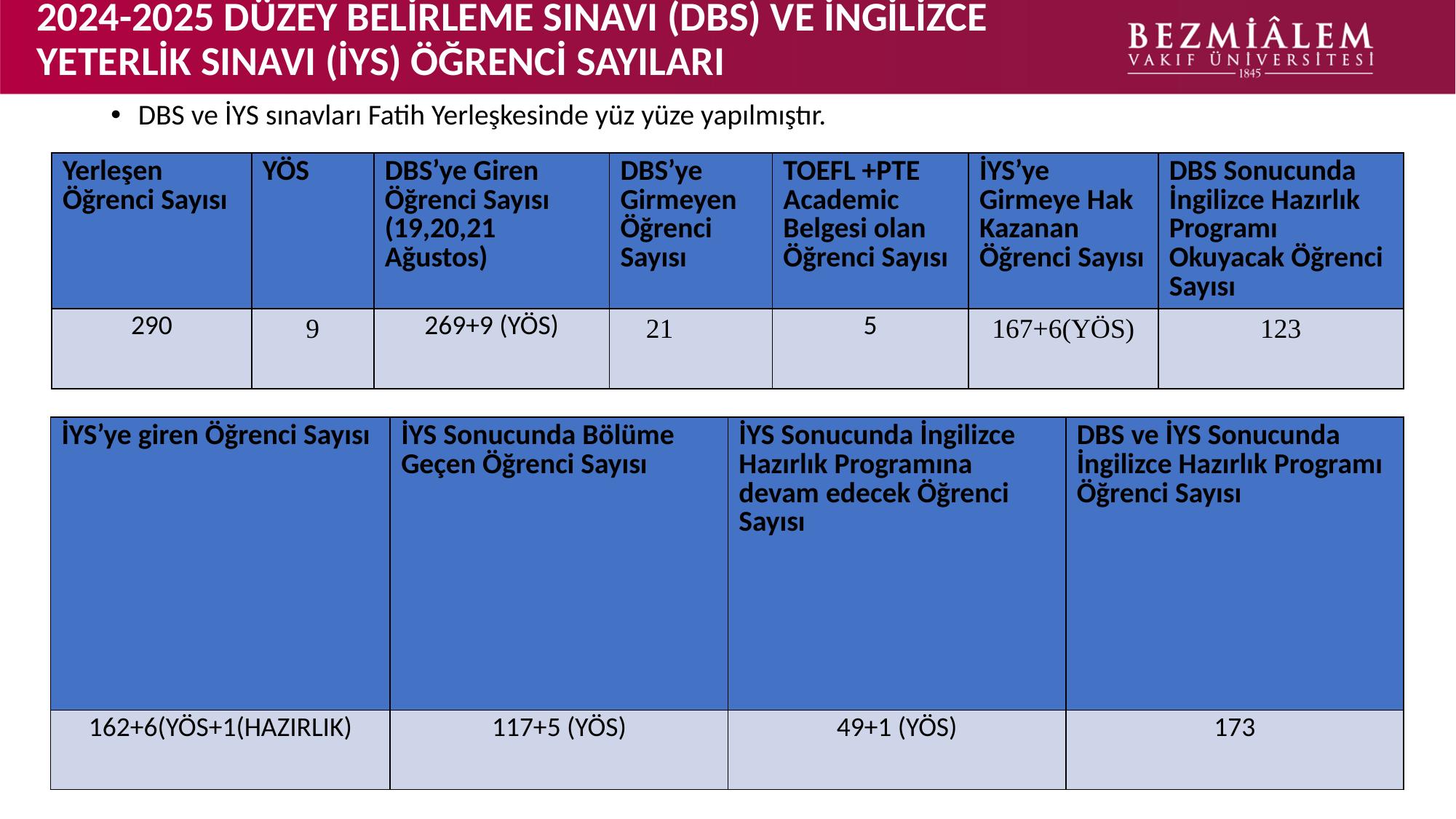

# 2024-2025 DÜZEY BELİRLEME SINAVI (DBS) VE İNGİLİZCE YETERLİK SINAVI (İYS) ÖĞRENCİ SAYILARI
DBS ve İYS sınavları Fatih Yerleşkesinde yüz yüze yapılmıştır.

| Yerleşen Öğrenci Sayısı | YÖS | DBS’ye Giren Öğrenci Sayısı (19,20,21 Ağustos) | DBS’ye Girmeyen Öğrenci Sayısı | TOEFL +PTE Academic Belgesi olan Öğrenci Sayısı | İYS’ye Girmeye Hak Kazanan Öğrenci Sayısı | DBS Sonucunda İngilizce Hazırlık Programı Okuyacak Öğrenci Sayısı |
| --- | --- | --- | --- | --- | --- | --- |
| 290 | 9 | 269+9 (YÖS) | 21 | 5 | 167+6(YÖS) | 123 |
| İYS’ye giren Öğrenci Sayısı | İYS Sonucunda Bölüme Geçen Öğrenci Sayısı | İYS Sonucunda İngilizce Hazırlık Programına devam edecek Öğrenci Sayısı | DBS ve İYS Sonucunda İngilizce Hazırlık Programı Öğrenci Sayısı |
| --- | --- | --- | --- |
| 162+6(YÖS+1(HAZIRLIK) | 117+5 (YÖS) | 49+1 (YÖS) | 173 |